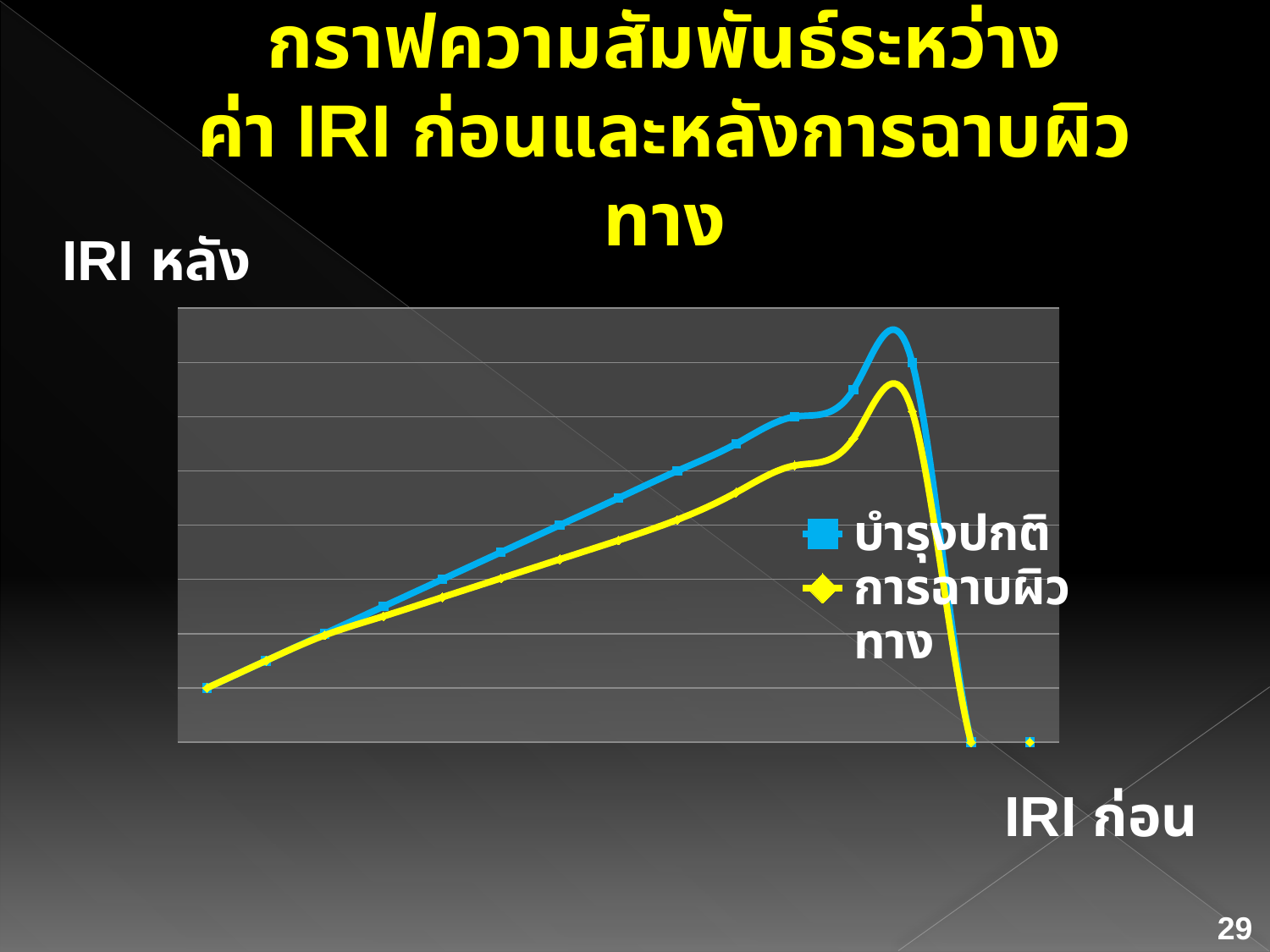

# กราฟความสัมพันธ์ระหว่าง ค่า IRI ก่อนและหลังการฉาบผิวทาง

### Chart

| Category |  |  |
|---|---|---|
| 1 | 1.0 | 1.0 |
| 1.5 | 1.5 | 1.5 |
| 2 | 2.0 | 1.9700000000000015 |
| 2.5 | 2.5 | 2.3199999999999967 |
| 3 | 3.0 | 2.67 |
| 3.5 | 3.5 | 3.02 |
| 4 | 4.0 | 3.3699999999999997 |
| 4.5 | 4.5 | 3.7199999999999998 |
| 5 | 5.0 | 4.1 |
| 5.5 | 5.5 | 4.6 |
| 6 | 6.0 | 5.1 |
| 6.5 | 6.5 | 5.6 |
| 7 | 7.0 | 6.1 |
|  | None | None |
|  | None | None |
IRI หลัง
IRI ก่อน
29